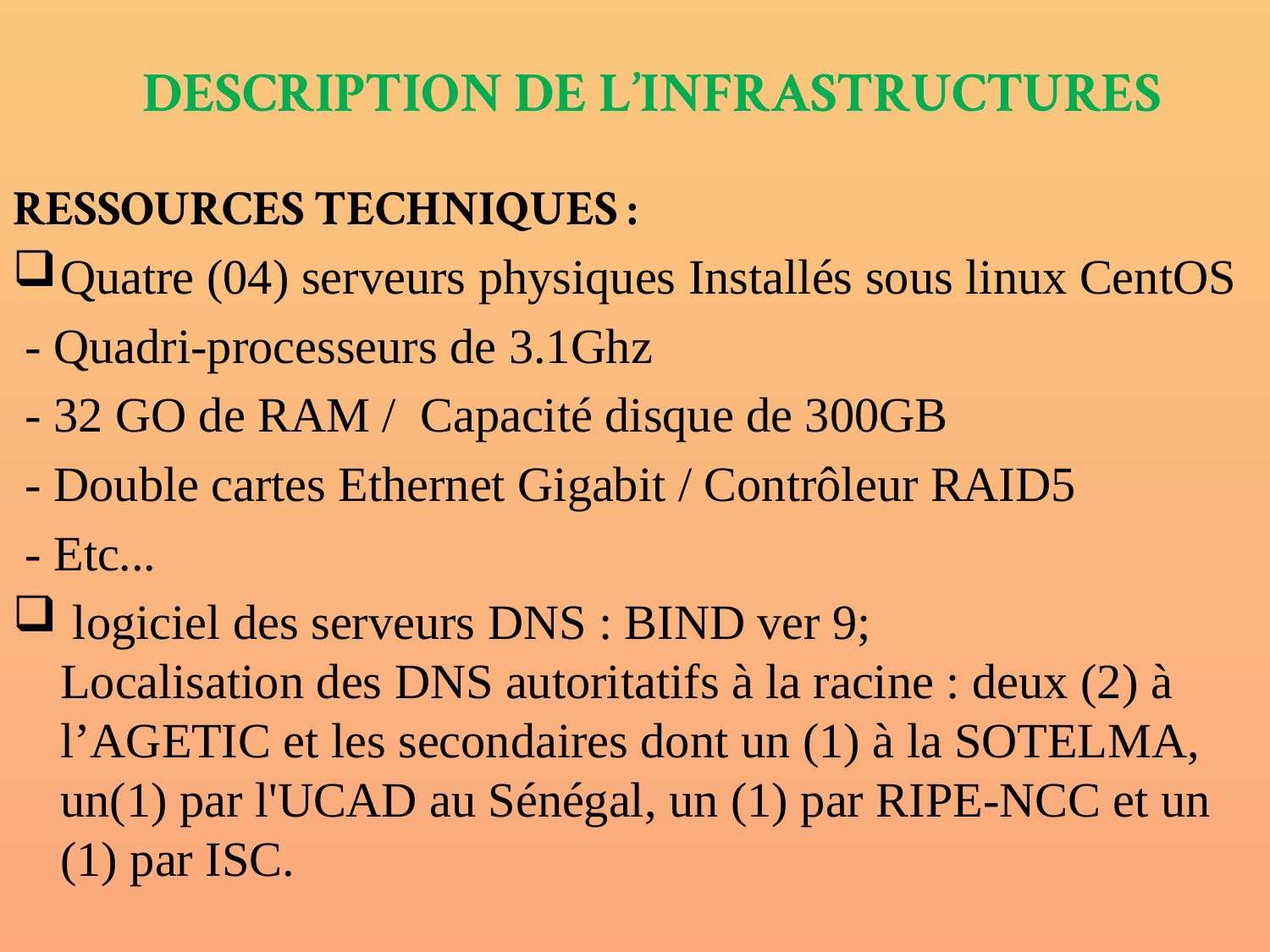

# DESCRIPTION DE L’INFRASTRUCTURES
RESSOURCES TECHNIQUES :
Quatre (04) serveurs physiques Installés sous linux CentOS
 - Quadri-processeurs de 3.1Ghz
 - 32 GO de RAM /  Capacité disque de 300GB
 - Double cartes Ethernet Gigabit / Contrôleur RAID5
 - Etc...
 logiciel des serveurs DNS : BIND ver 9;
Localisation des DNS autoritatifs à la racine : deux (2) à l’AGETIC et les secondaires dont un (1) à la SOTELMA, un(1) par l'UCAD au Sénégal, un (1) par RIPE-NCC et un (1) par ISC.